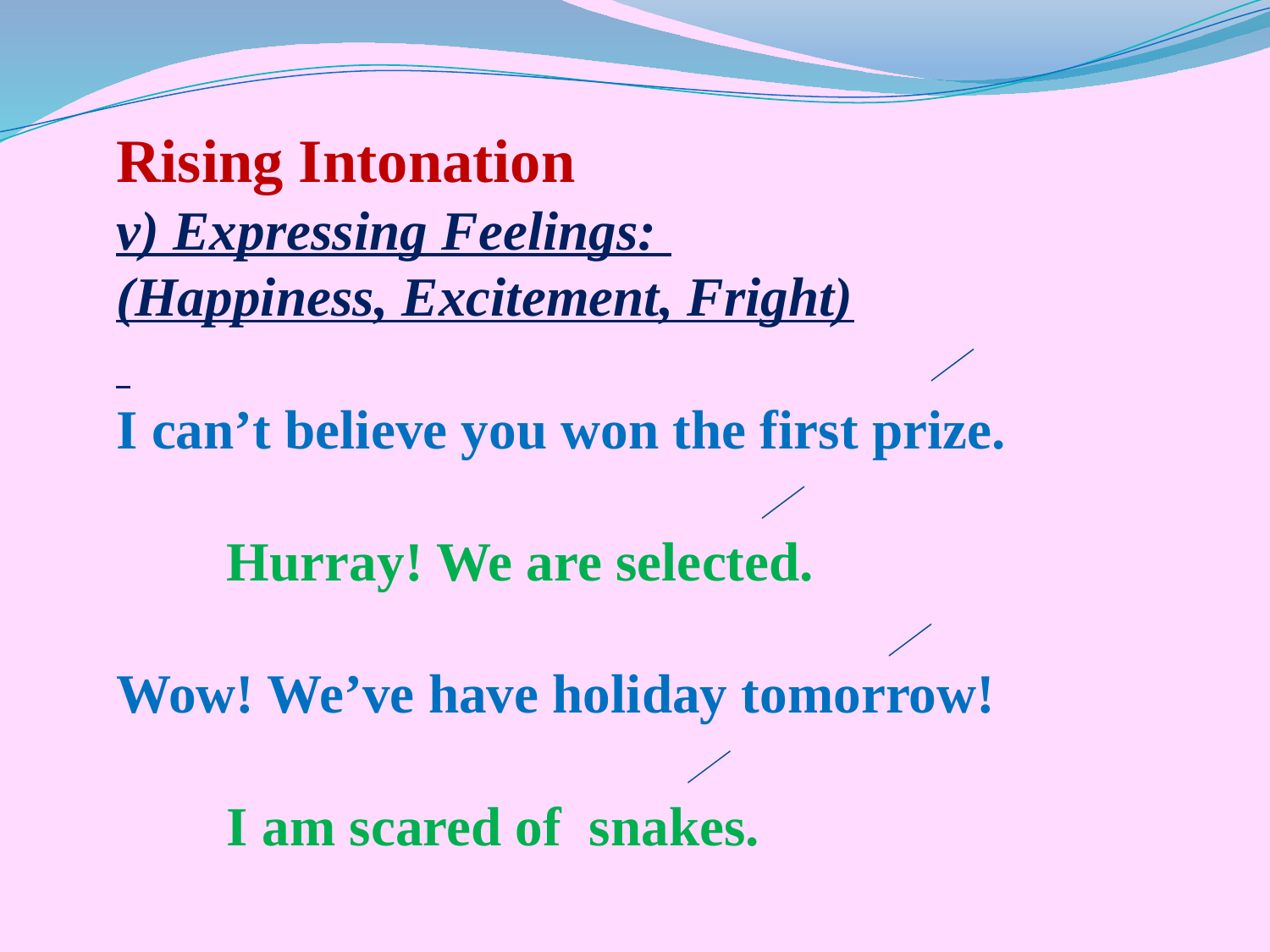

Rising Intonation
v) Expressing Feelings:
(Happiness, Excitement, Fright)
I can’t believe you won the first prize.
	Hurray! We are selected.
Wow! We’ve have holiday tomorrow!
	I am scared of  snakes.